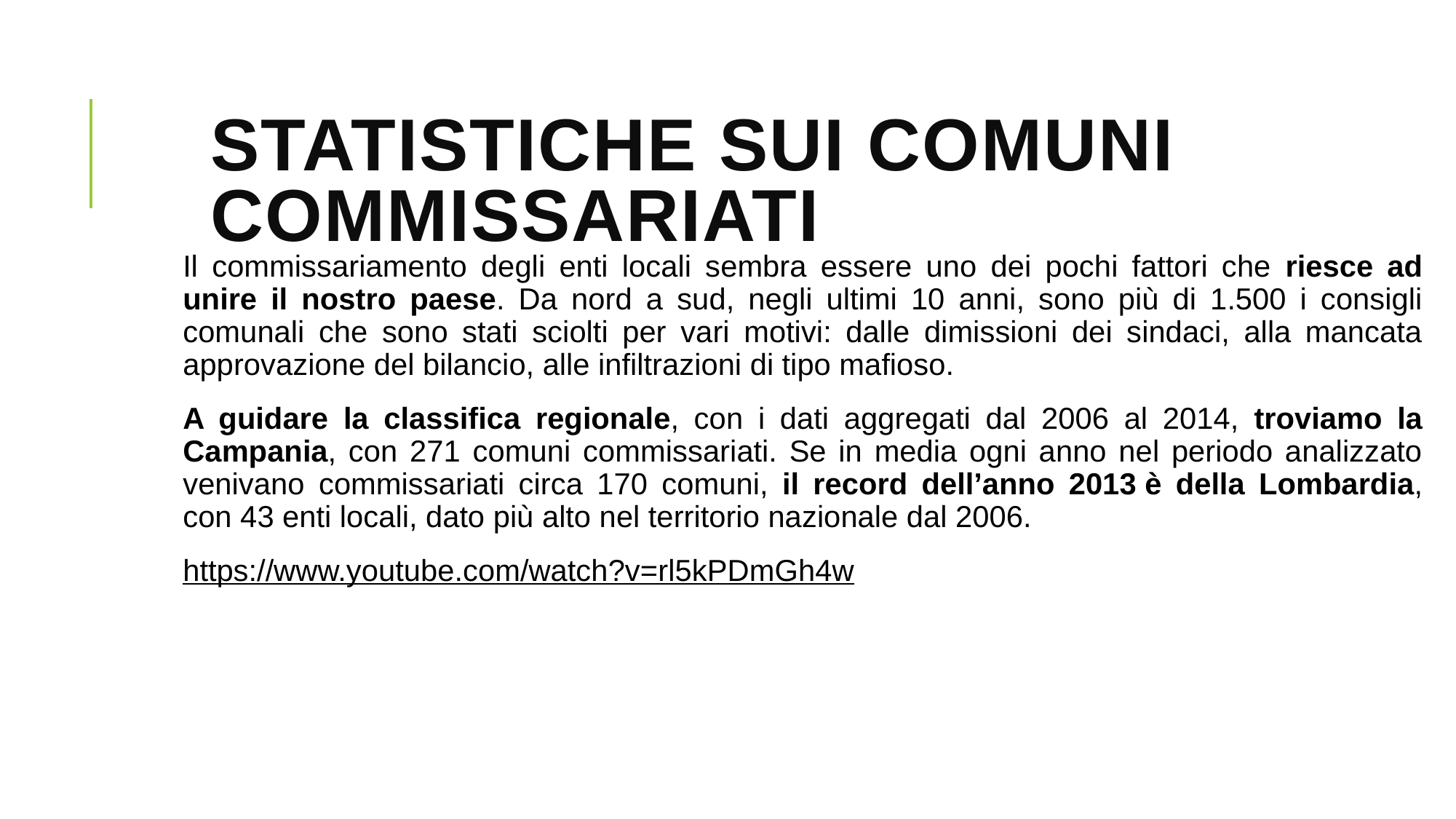

# STATISTICHE SUI COMUNI COMMISSARIATI
Il commissariamento degli enti locali sembra essere uno dei pochi fattori che riesce ad unire il nostro paese. Da nord a sud, negli ultimi 10 anni, sono più di 1.500 i consigli comunali che sono stati sciolti per vari motivi: dalle dimissioni dei sindaci, alla mancata approvazione del bilancio, alle infiltrazioni di tipo mafioso.
A guidare la classifica regionale, con i dati aggregati dal 2006 al 2014, troviamo la Campania, con 271 comuni commissariati. Se in media ogni anno nel periodo analizzato venivano commissariati circa 170 comuni, il record dell’anno 2013 è della Lombardia, con 43 enti locali, dato più alto nel territorio nazionale dal 2006.
https://www.youtube.com/watch?v=rl5kPDmGh4w